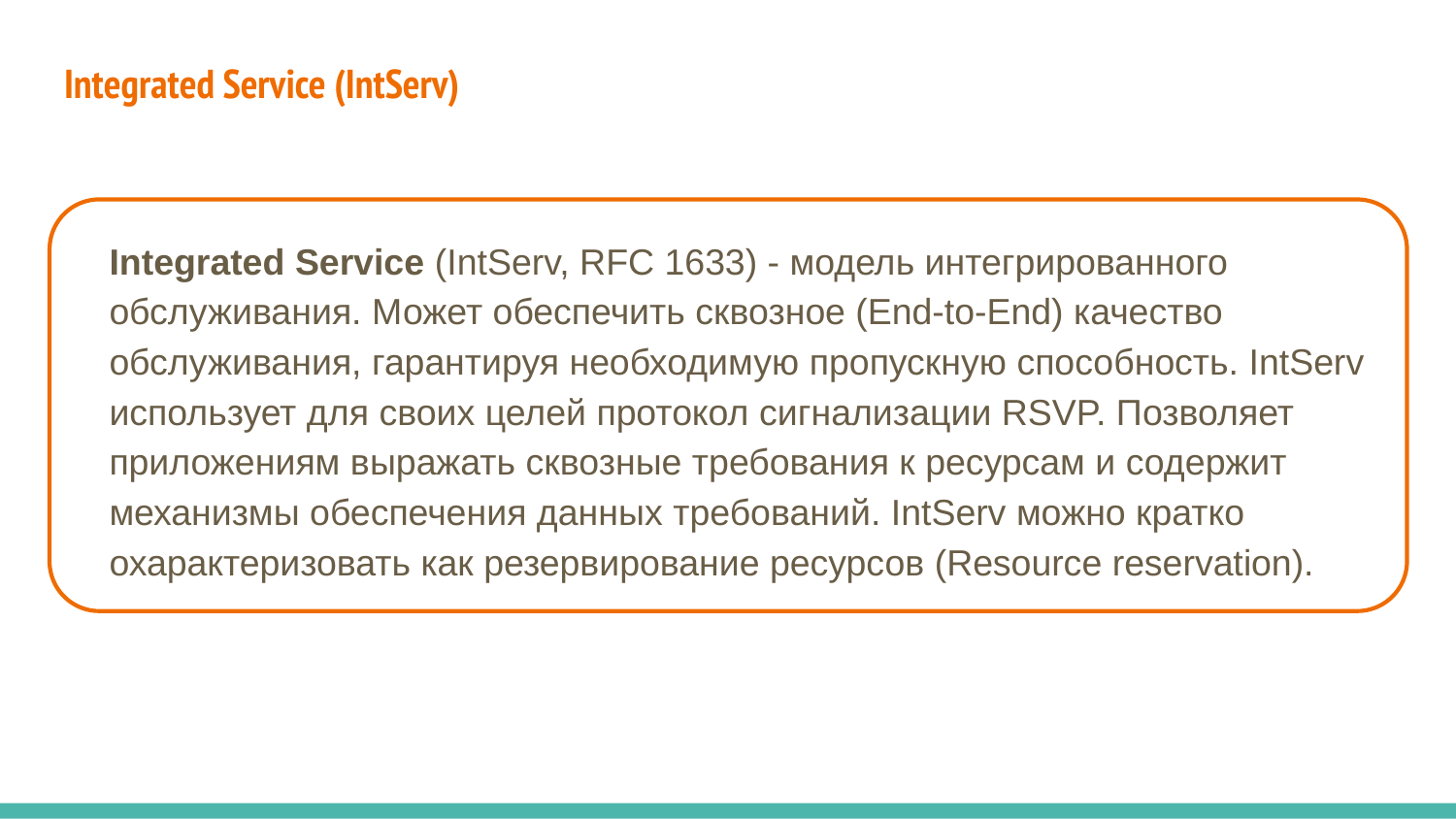

# Integrated Service (IntServ)

Integrated Service (IntServ, RFC 1633) - модель интегрированного обслуживания. Может обеспечить сквозное (End-to-End) качество обслуживания, гарантируя необходимую пропускную способность. IntServ использует для своих целей протокол сигнализации RSVP. Позволяет приложениям выражать сквозные требования к ресурсам и содержит механизмы обеспечения данных требований. IntServ можно кратко охарактеризовать как резервирование ресурсов (Resource reservation).